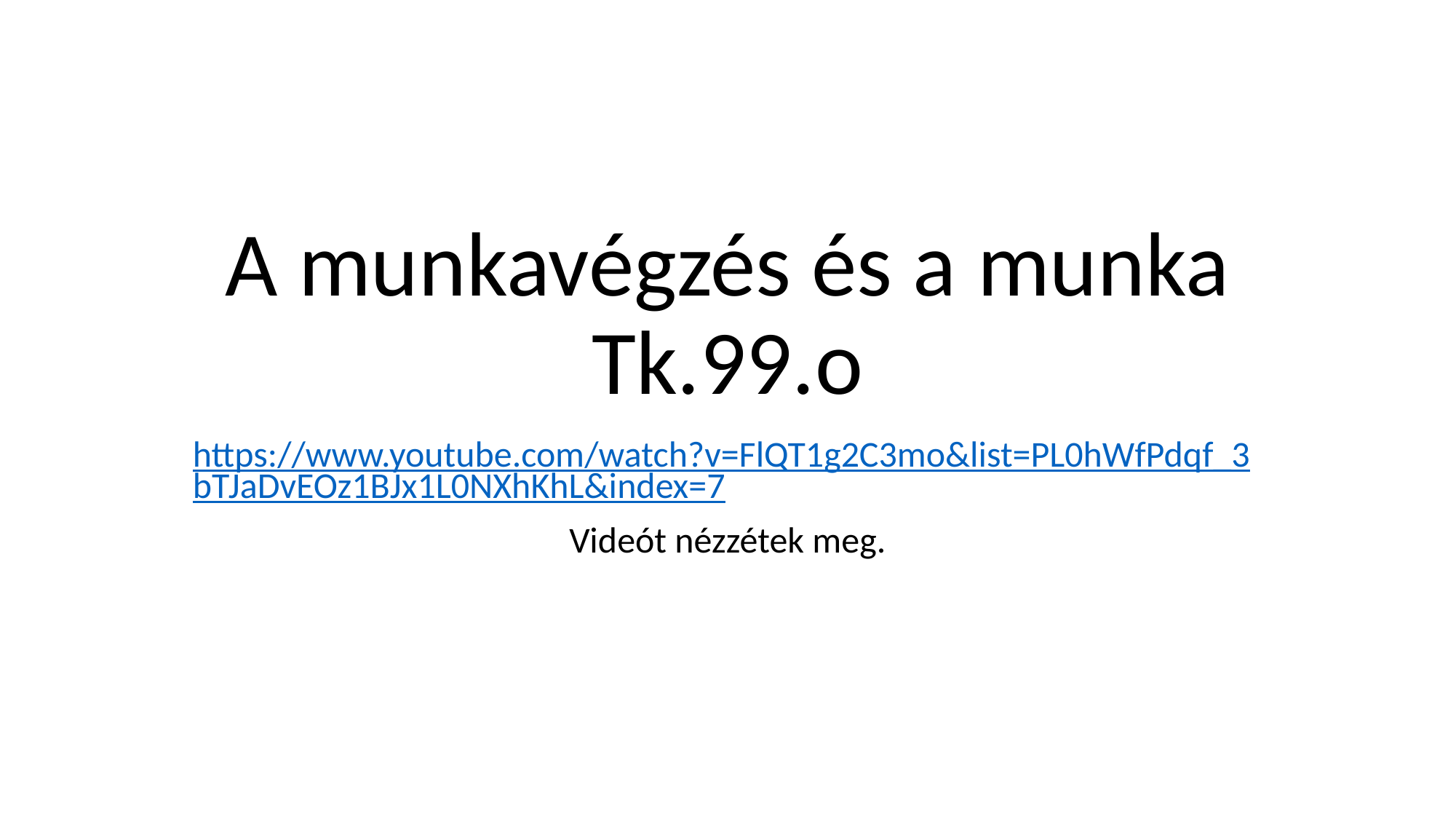

# A munkavégzés és a munka Tk.99.o
https://www.youtube.com/watch?v=FlQT1g2C3mo&list=PL0hWfPdqf_3bTJaDvEOz1BJx1L0NXhKhL&index=7
Videót nézzétek meg.